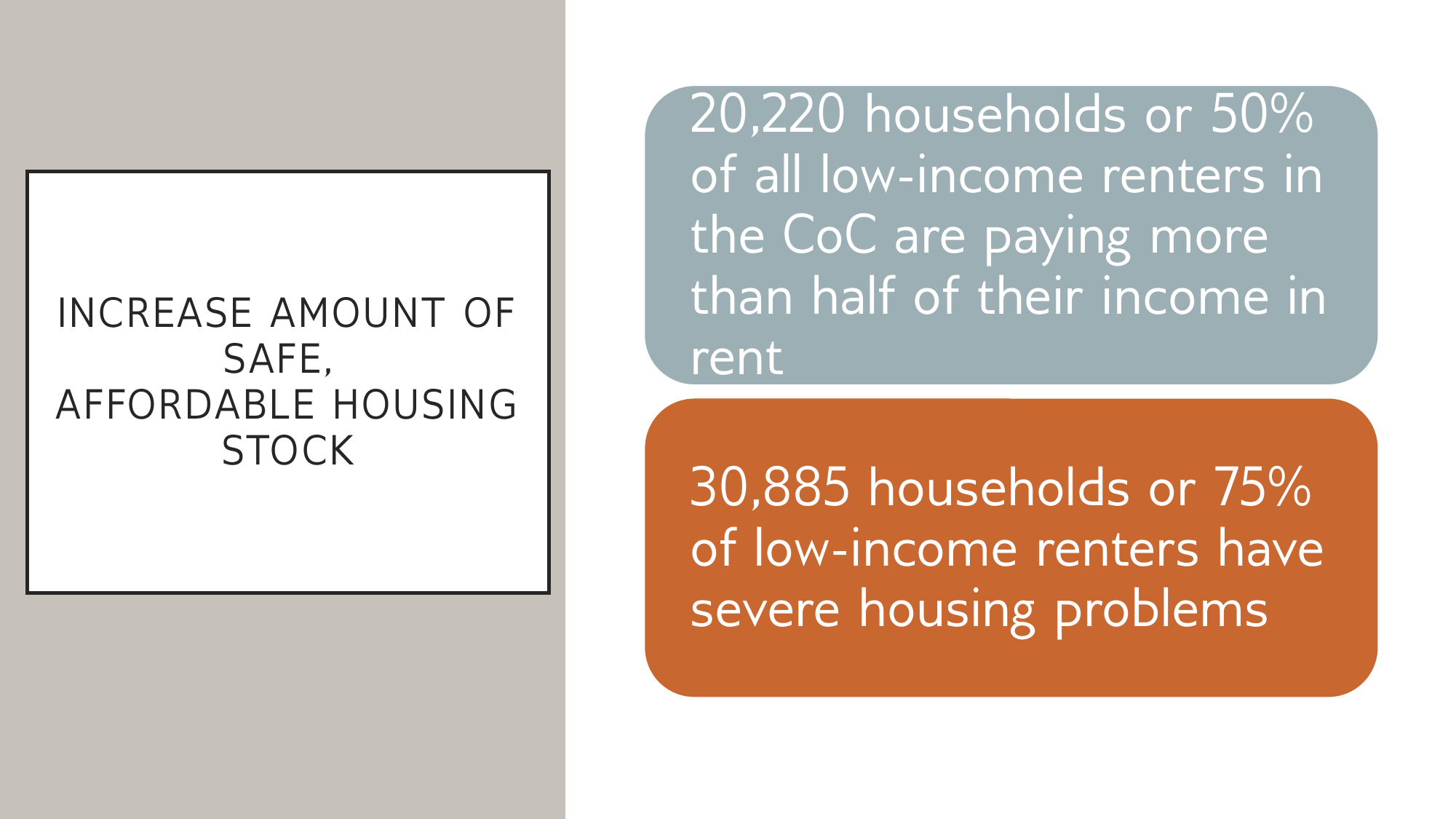

20,220 households or 50% of all low-income renters in the CoC are paying more than half of their income in rent
30,885 households or 75% of low-income renters have severe housing problems
# Increase amount of safe, affordable housing stock